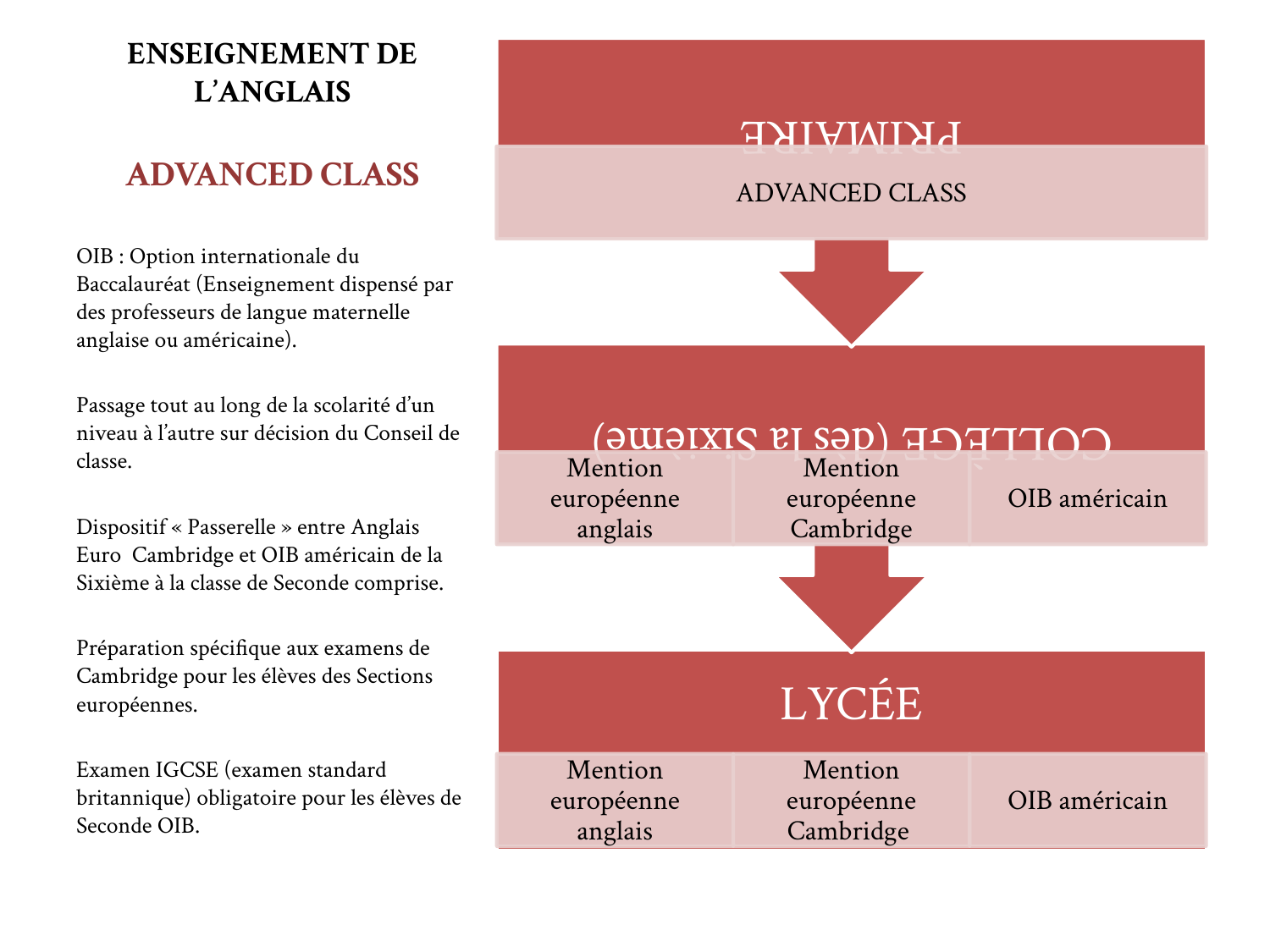

# ENSEIGNEMENT DE L’ANGLAIS ADVANCED CLASS
LYCÉE
Mention européenne anglais
Mention européenne Cambridge
OIB américain
COLLÈGE (dès la Sixième)
Mention européenne anglais
Mention européenne Cambridge
OIB américain
PRIMAIRE
ADVANCED CLASS

OIB : Option internationale du Baccalauréat (Enseignement dispensé par des professeurs de langue maternelle anglaise ou américaine).

Passage tout au long de la scolarité d’un niveau à l’autre sur décision du Conseil de classe.

Dispositif « Passerelle » entre Anglais Euro  Cambridge et OIB américain de la Sixième à la classe de Seconde comprise.

Préparation spécifique aux examens de Cambridge pour les élèves des Sections européennes.

Examen IGCSE (examen standard britannique) obligatoire pour les élèves de Seconde OIB.